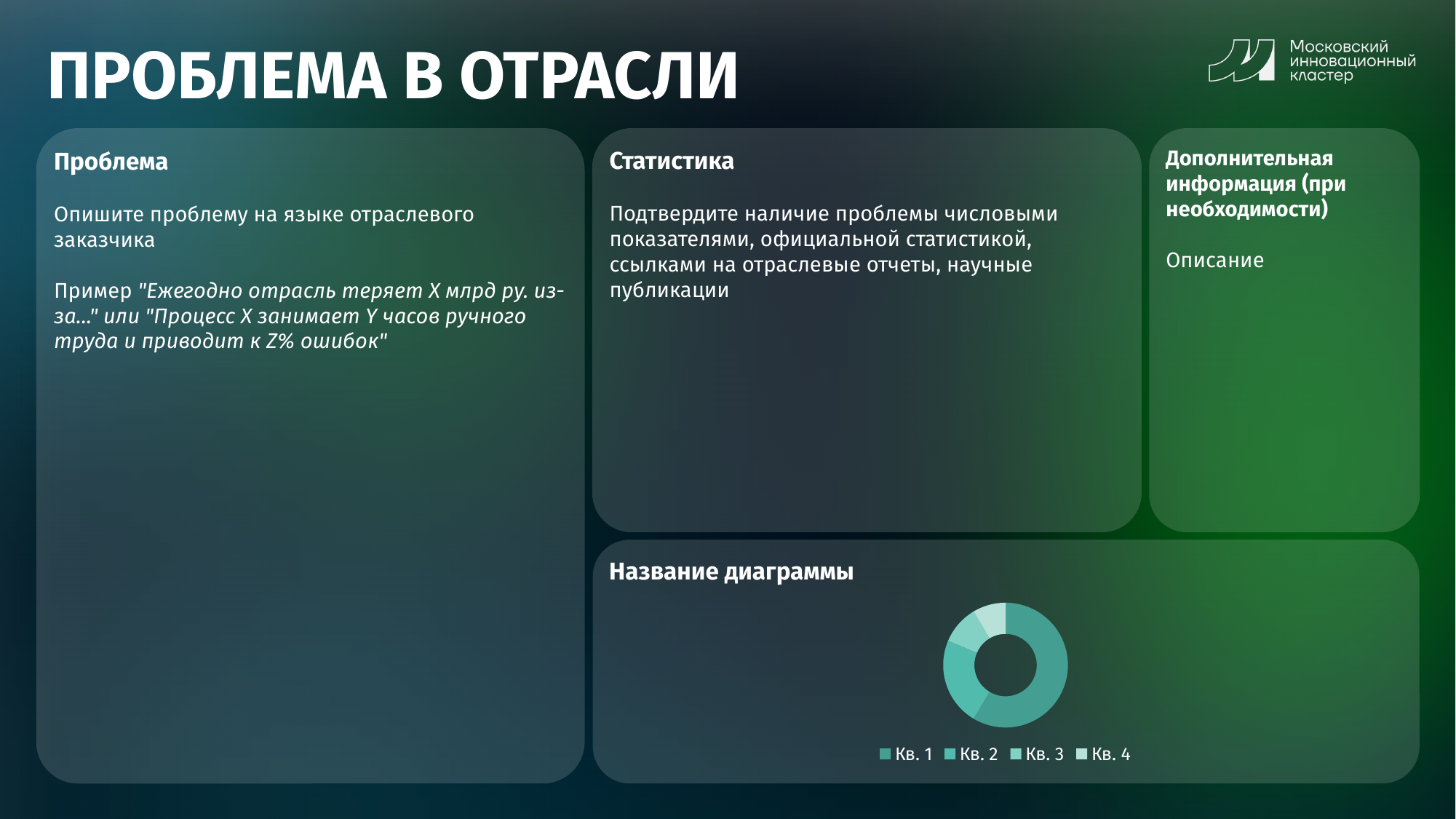

# ПРОБЛЕМА В ОТРАСЛИ
Дополнительная информация (при необходимости)

Описание
Проблема

Опишите проблему на языке отраслевого заказчика
Пример "Ежегодно отрасль теряет X млрд ру. из-за..." или "Процесс X занимает Y часов ручного труда и приводит к Z% ошибок"
Статистика

Подтвердите наличие проблемы числовыми показателями, официальной статистикой, ссылками на отраслевые отчеты, научные публикации
Название диаграммы

### Chart

| Category | Продажи |
|---|---|
| Кв. 1 | 8.2 |
| Кв. 2 | 3.2 |
| Кв. 3 | 1.4 |
| Кв. 4 | 1.2 |